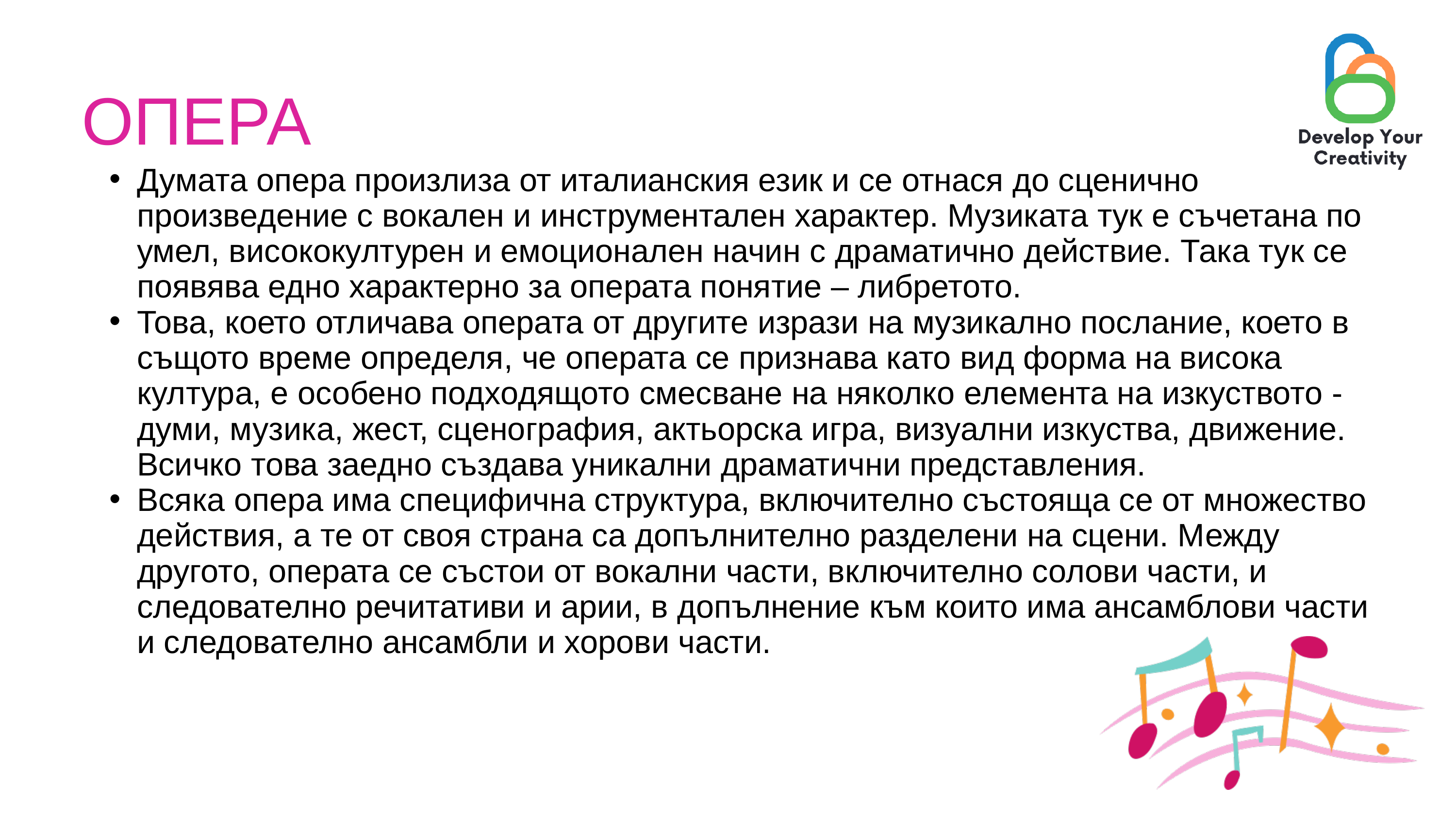

ОПЕРА
Думата опера произлиза от италианския език и се отнася до сценично произведение с вокален и инструментален характер. Музиката тук е съчетана по умел, висококултурен и емоционален начин с драматично действие. Така тук се появява едно характерно за операта понятие – либретото.
Това, което отличава операта от другите изрази на музикално послание, което в същото време определя, че операта се признава като вид форма на висока култура, е особено подходящото смесване на няколко елемента на изкуството - думи, музика, жест, сценография, актьорска игра, визуални изкуства, движение. Всичко това заедно създава уникални драматични представления.
Всяка опера има специфична структура, включително състояща се от множество действия, а те от своя страна са допълнително разделени на сцени. Между другото, операта се състои от вокални части, включително солови части, и следователно речитативи и арии, в допълнение към които има ансамблови части и следователно ансамбли и хорови части.